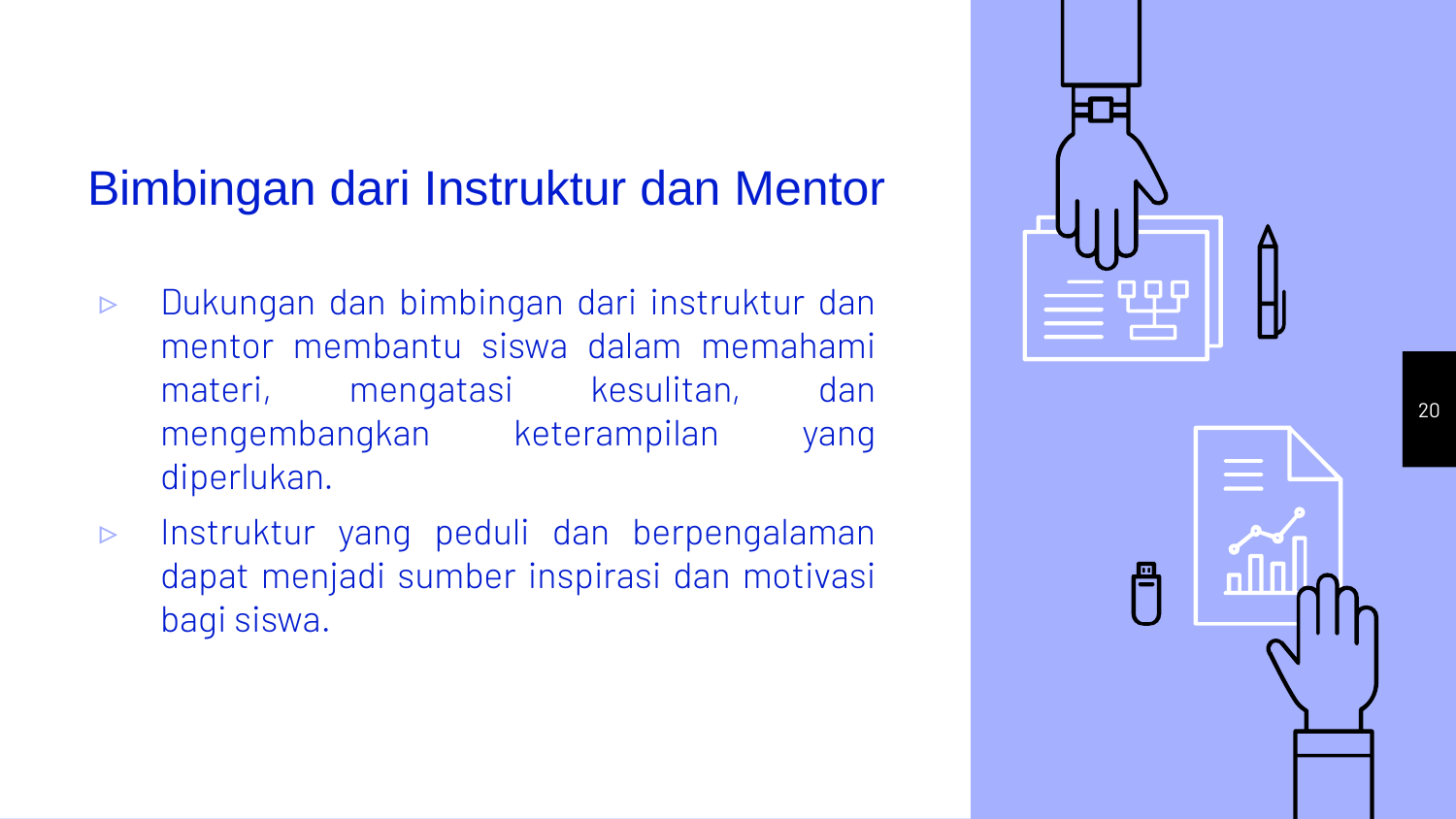

# Bimbingan dari Instruktur dan Mentor
Dukungan dan bimbingan dari instruktur dan mentor membantu siswa dalam memahami materi, mengatasi kesulitan, dan mengembangkan keterampilan yang diperlukan.
Instruktur yang peduli dan berpengalaman dapat menjadi sumber inspirasi dan motivasi bagi siswa.
20